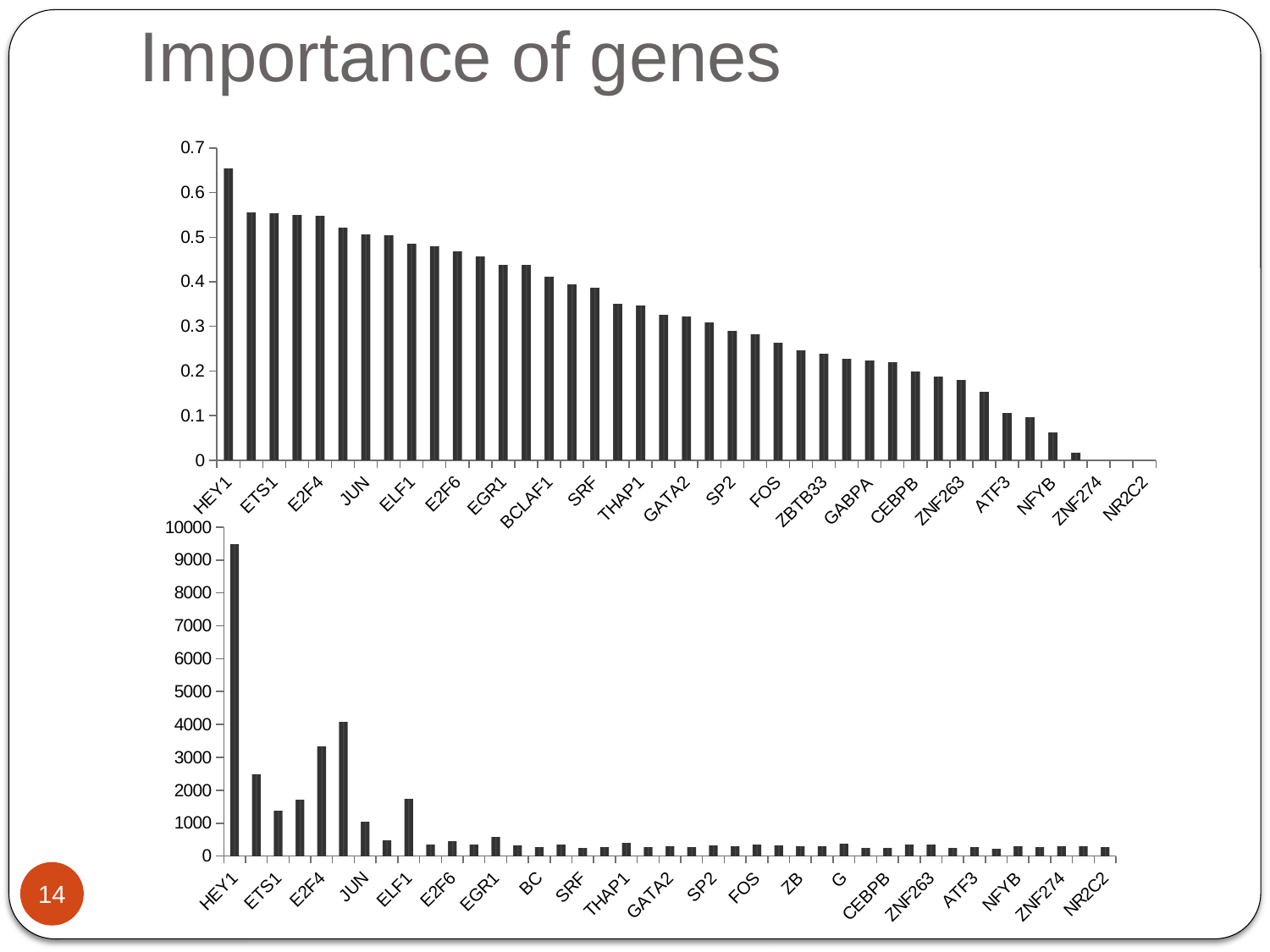

# Importance of genes

### Chart

| Category | R2 |
|---|---|
| HEY1 | 0.652546005 |
| MAX | 0.554695476 |
| ETS1 | 0.552067081 |
| MYC | 0.548147159 |
| E2F4 | 0.546572231 |
| YY1 | 0.519447205 |
| JUN | 0.504763807 |
| REST | 0.503040633 |
| ELF1 | 0.483622824 |
| MXI1 | 0.4780272 |
| E2F6 | 0.467081817 |
| SP1 | 0.455258328 |
| EGR1 | 0.43707561 |
| TAL1 | 0.436848244 |
| BCLAF1 | 0.41088637 |
| ZBTB7A | 0.393615374 |
| SRF | 0.38501601 |
| FOSL1 | 0.349001477 |
| THAP1 | 0.345961537 |
| USF1 | 0.324479664 |
| GATA2 | 0.321837392 |
| MAFK | 0.308561289 |
| SP2 | 0.288950226 |
| BCL3 | 0.28138143 |
| FOS | 0.262387321 |
| NFYA | 0.245988718 |
| ZBTB33 | 0.237650846 |
| SPI1 | 0.226779091 |
| GABPA | 0.222910469 |
| SIX5 | 0.218959703 |
| CEBPB | 0.198055635 |
| NRF1 | 0.186541162 |
| ZNF263 | 0.178554209 |
| JUND | 0.15298571 |
| ATF3 | 0.104384726 |
| NFE2 | 0.095679 |
| NFYB | 0.061609102 |
| GATA1 | 0.015839568 |
| ZNF274 | 0.0 |
| USF2 | 0.0 |
| NR2C2 | 0.0 |

### Chart

| Category | RI |
|---|---|
| HEY1 | 9470.0 |
| MAX | 2464.0 |
| ETS1 | 1360.0 |
| MYC | 1704.0 |
| E2F4 | 3312.0 |
| YY1 | 4077.0 |
| JUN | 1027.0 |
| REST | 467.0 |
| ELF1 | 1724.0 |
| MXI1 | 346.0 |
| E2F6 | 446.0 |
| SP1 | 338.0 |
| EGR1 | 558.0 |
| TAL1 | 322.0 |
| BCLAF1 | 270.0 |
| ZBTB7A | 342.0 |
| SRF | 226.0 |
| FOSL1 | 268.0 |
| THAP1 | 380.0 |
| USF1 | 270.0 |
| GATA2 | 274.0 |
| MAFK | 259.0 |
| SP2 | 309.0 |
| BCL3 | 282.0 |
| FOS | 333.0 |
| NFYA | 304.0 |
| ZBTB33 | 288.0 |
| SPI1 | 274.0 |
| GABPA | 371.0 |
| SIX5 | 247.0 |
| CEBPB | 231.0 |
| NRF1 | 325.0 |
| ZNF263 | 328.0 |
| JUND | 233.0 |
| ATF3 | 248.0 |
| NFE2 | 214.0 |
| NFYB | 278.0 |
| GATA1 | 268.0 |
| ZNF274 | 288.0 |
| USF2 | 279.0 |
| NR2C2 | 254.0 |
14